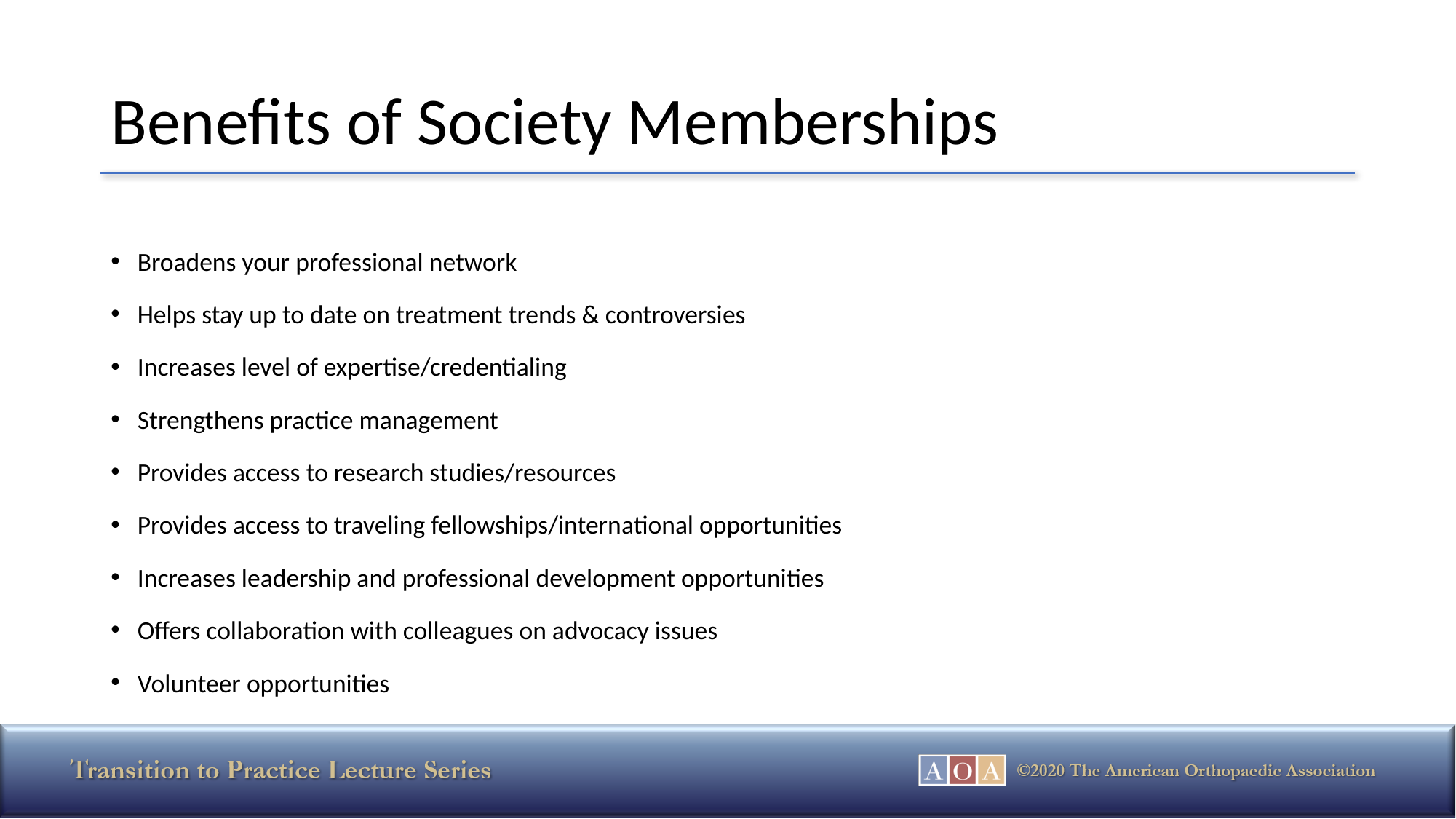

# Benefits of Society Memberships
Broadens your professional network
Helps stay up to date on treatment trends & controversies
Increases level of expertise/credentialing
Strengthens practice management
Provides access to research studies/resources
Provides access to traveling fellowships/international opportunities
Increases leadership and professional development opportunities
Offers collaboration with colleagues on advocacy issues
Volunteer opportunities